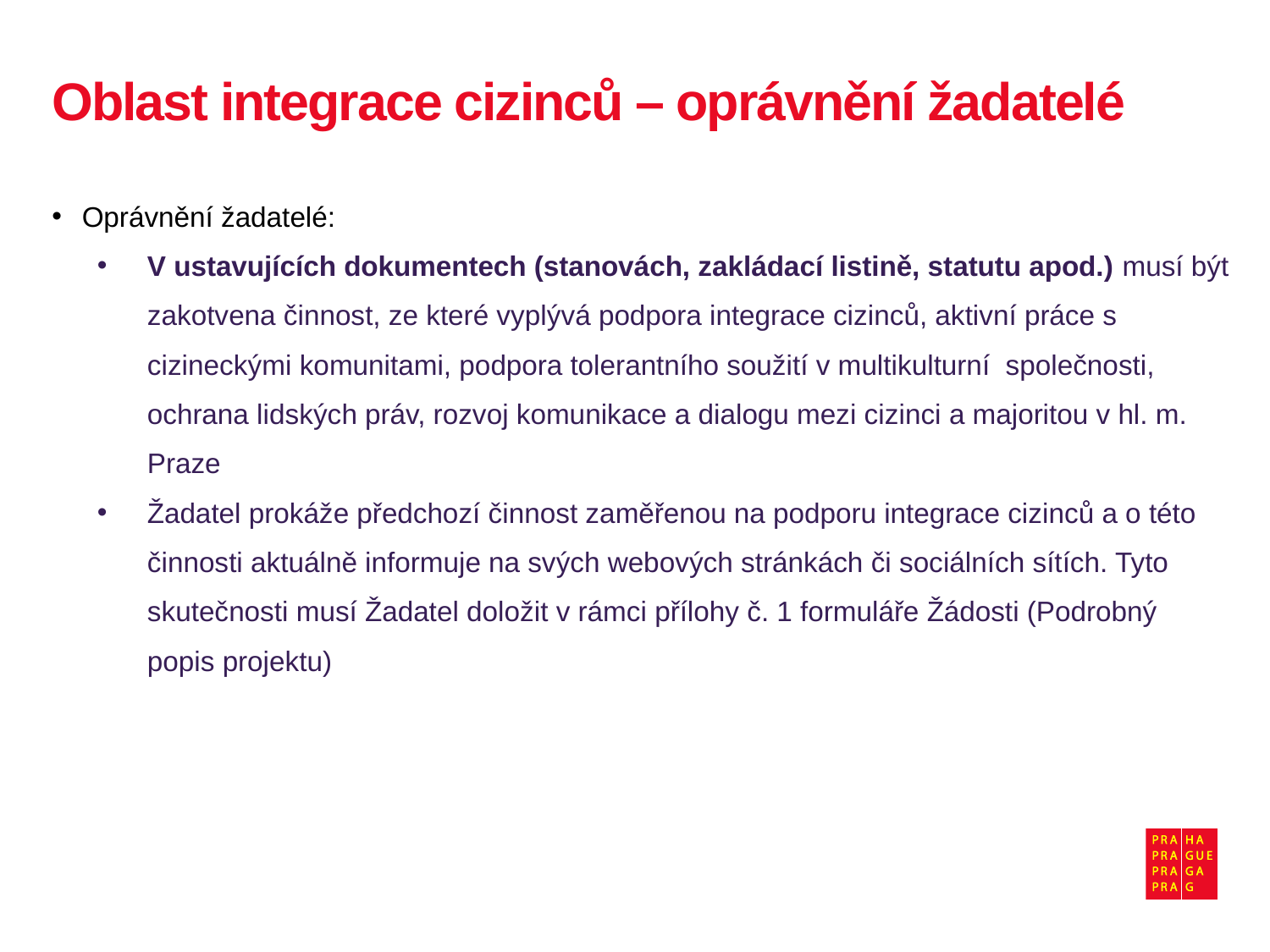

# Oblast integrace cizinců – oprávnění žadatelé
Oprávnění žadatelé:
V ustavujících dokumentech (stanovách, zakládací listině, statutu apod.) musí být zakotvena činnost, ze které vyplývá podpora integrace cizinců, aktivní práce s cizineckými komunitami, podpora tolerantního soužití v multikulturní  společnosti, ochrana lidských práv, rozvoj komunikace a dialogu mezi cizinci a majoritou v hl. m. Praze
Žadatel prokáže předchozí činnost zaměřenou na podporu integrace cizinců a o této činnosti aktuálně informuje na svých webových stránkách či sociálních sítích. Tyto skutečnosti musí Žadatel doložit v rámci přílohy č. 1 formuláře Žádosti (Podrobný popis projektu)